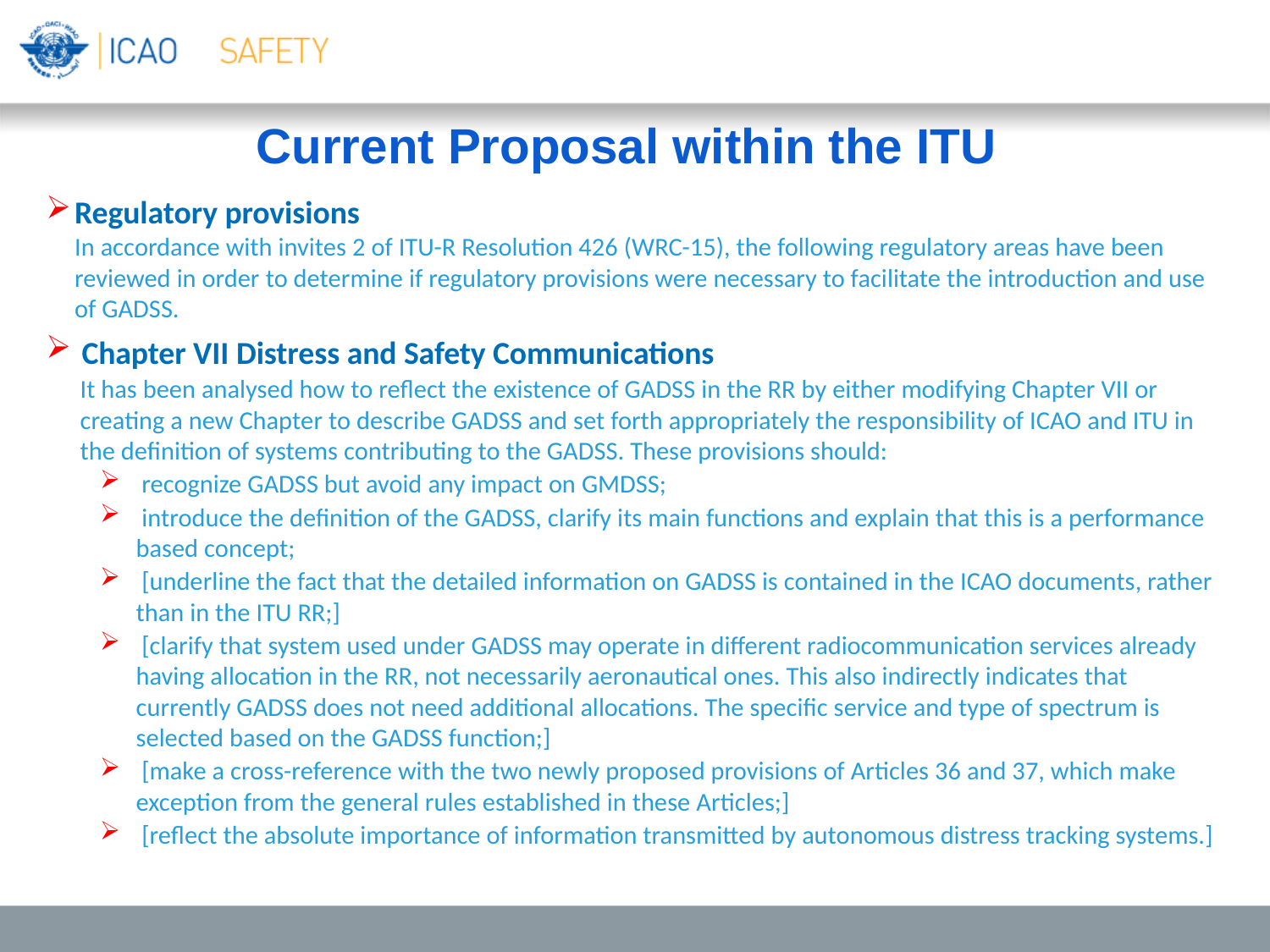

Current Proposal within the ITU
Regulatory provisions
In accordance with invites 2 of ITU-R Resolution 426 (WRC-15), the following regulatory areas have been reviewed in order to determine if regulatory provisions were necessary to facilitate the introduction and use of GADSS.
Chapter VII Distress and Safety Communications
It has been analysed how to reflect the existence of GADSS in the RR by either modifying Chapter VII or creating a new Chapter to describe GADSS and set forth appropriately the responsibility of ICAO and ITU in the definition of systems contributing to the GADSS. These provisions should:
 recognize GADSS but avoid any impact on GMDSS;
 introduce the definition of the GADSS, clarify its main functions and explain that this is a performance based concept;
 [underline the fact that the detailed information on GADSS is contained in the ICAO documents, rather than in the ITU RR;]
 [clarify that system used under GADSS may operate in different radiocommunication services already having allocation in the RR, not necessarily aeronautical ones. This also indirectly indicates that currently GADSS does not need additional allocations. The specific service and type of spectrum is selected based on the GADSS function;]
 [make a cross-reference with the two newly proposed provisions of Articles 36 and 37, which make exception from the general rules established in these Articles;]
 [reflect the absolute importance of information transmitted by autonomous distress tracking systems.]